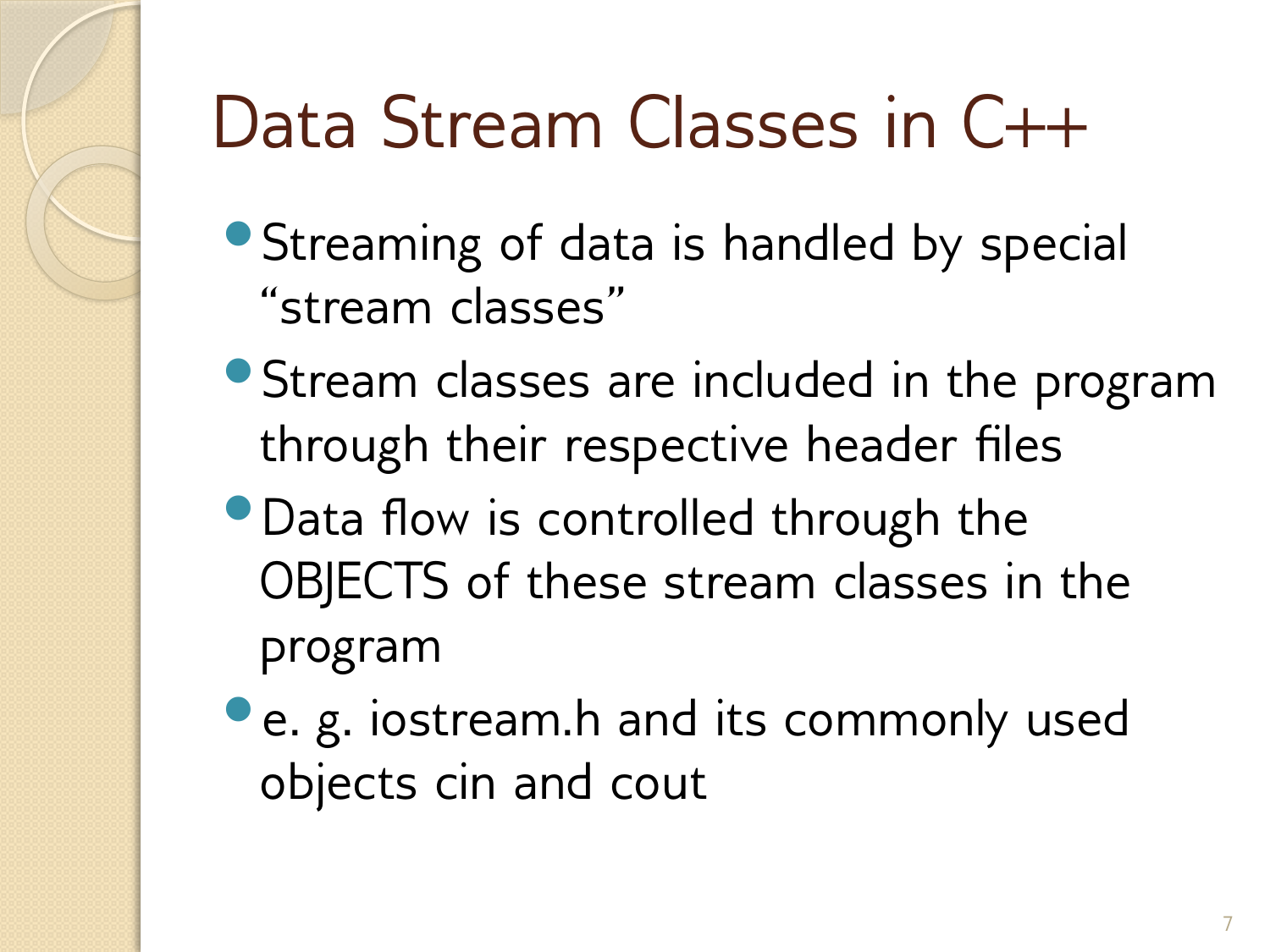

# Data Stream Classes in C++
Streaming of data is handled by special “stream classes”
Stream classes are included in the program through their respective header files
Data flow is controlled through the OBJECTS of these stream classes in the program
e. g. iostream.h and its commonly used objects cin and cout

7